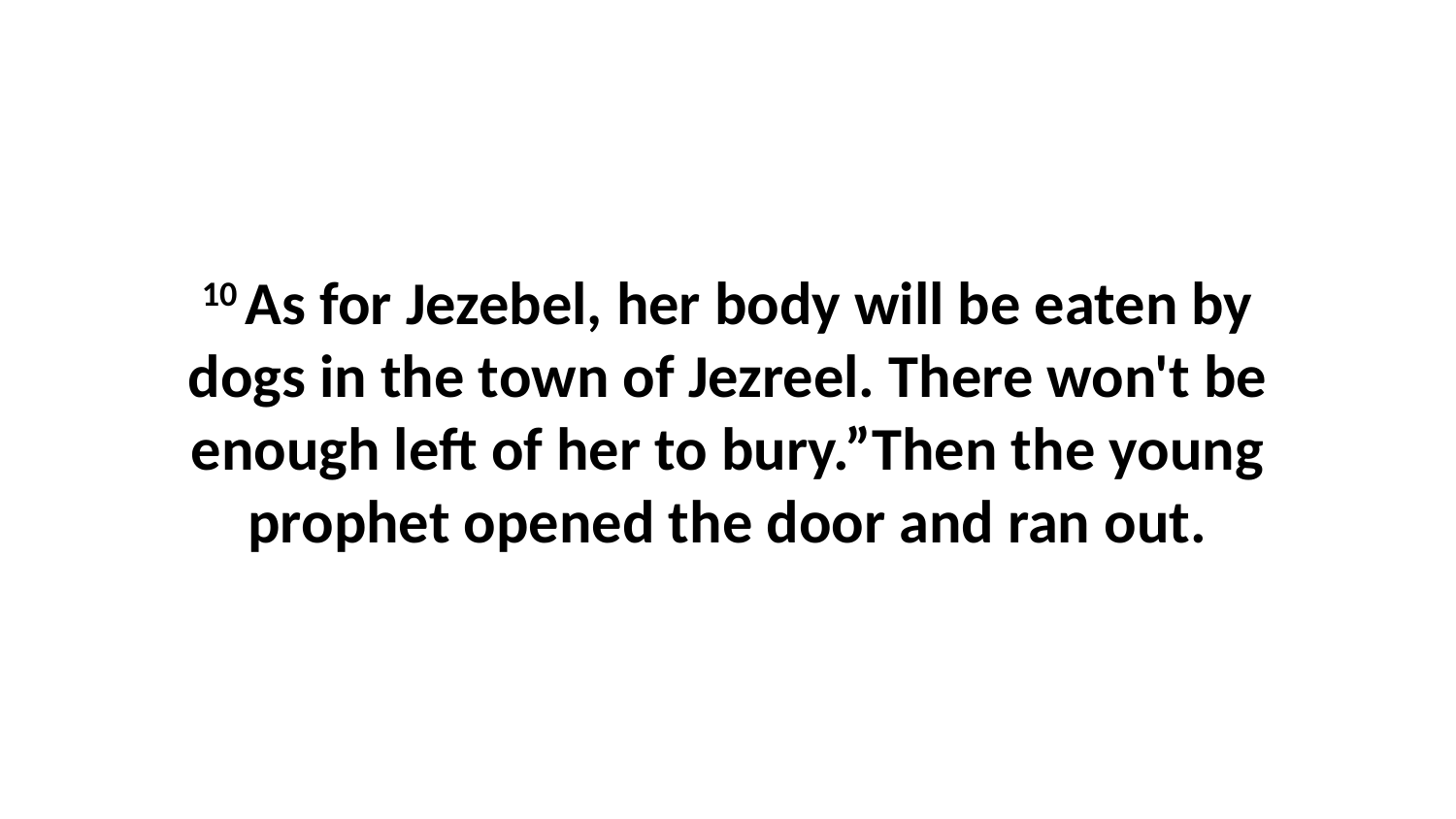

10 As for Jezebel, her body will be eaten by dogs in the town of Jezreel. There won't be enough left of her to bury.”Then the young prophet opened the door and ran out.